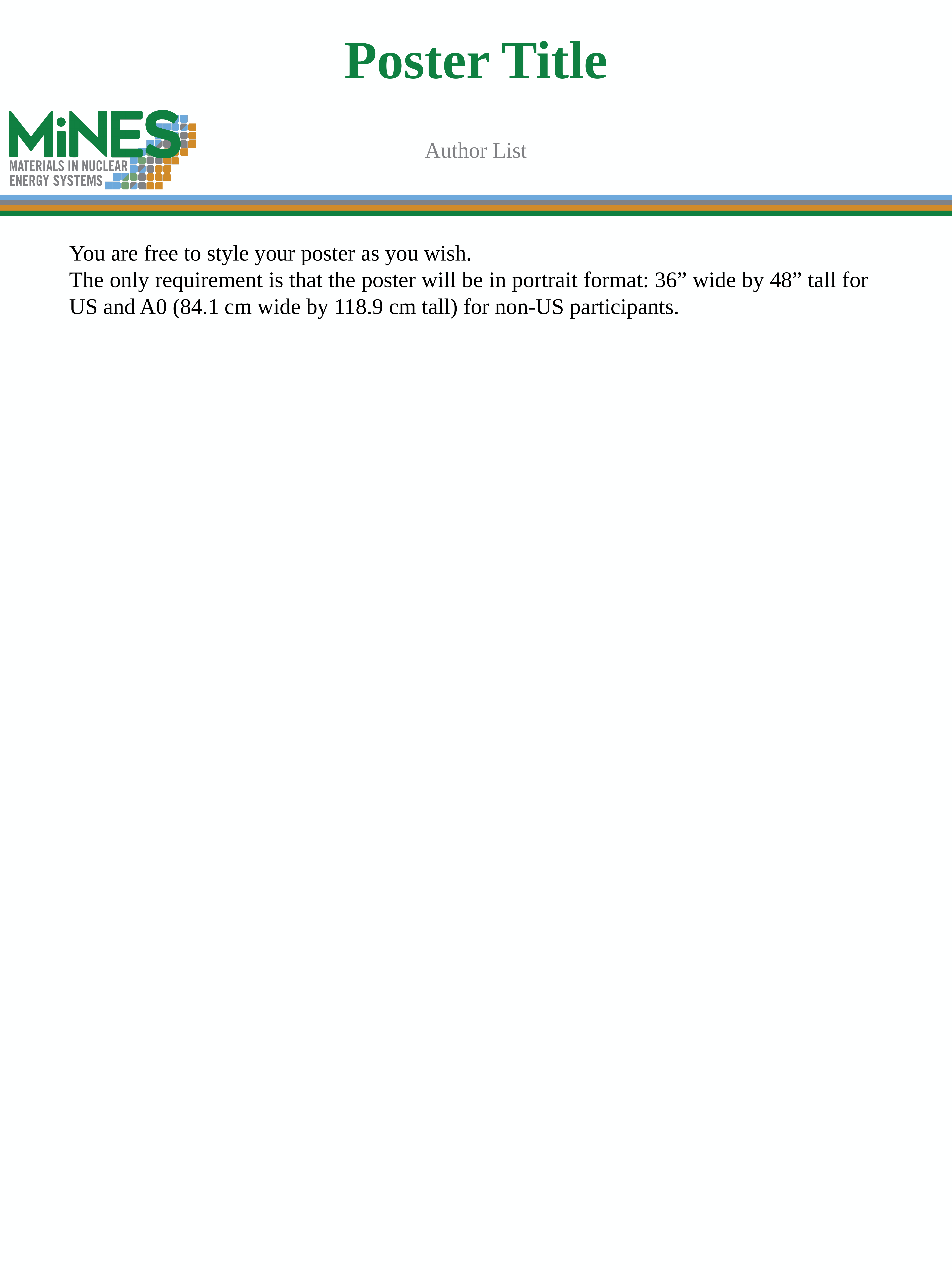

# Poster Title
Author List
You are free to style your poster as you wish.
The only requirement is that the poster will be in portrait format: 36” wide by 48” tall for US and A0 (84.1 cm wide by 118.9 cm tall) for non-US participants.